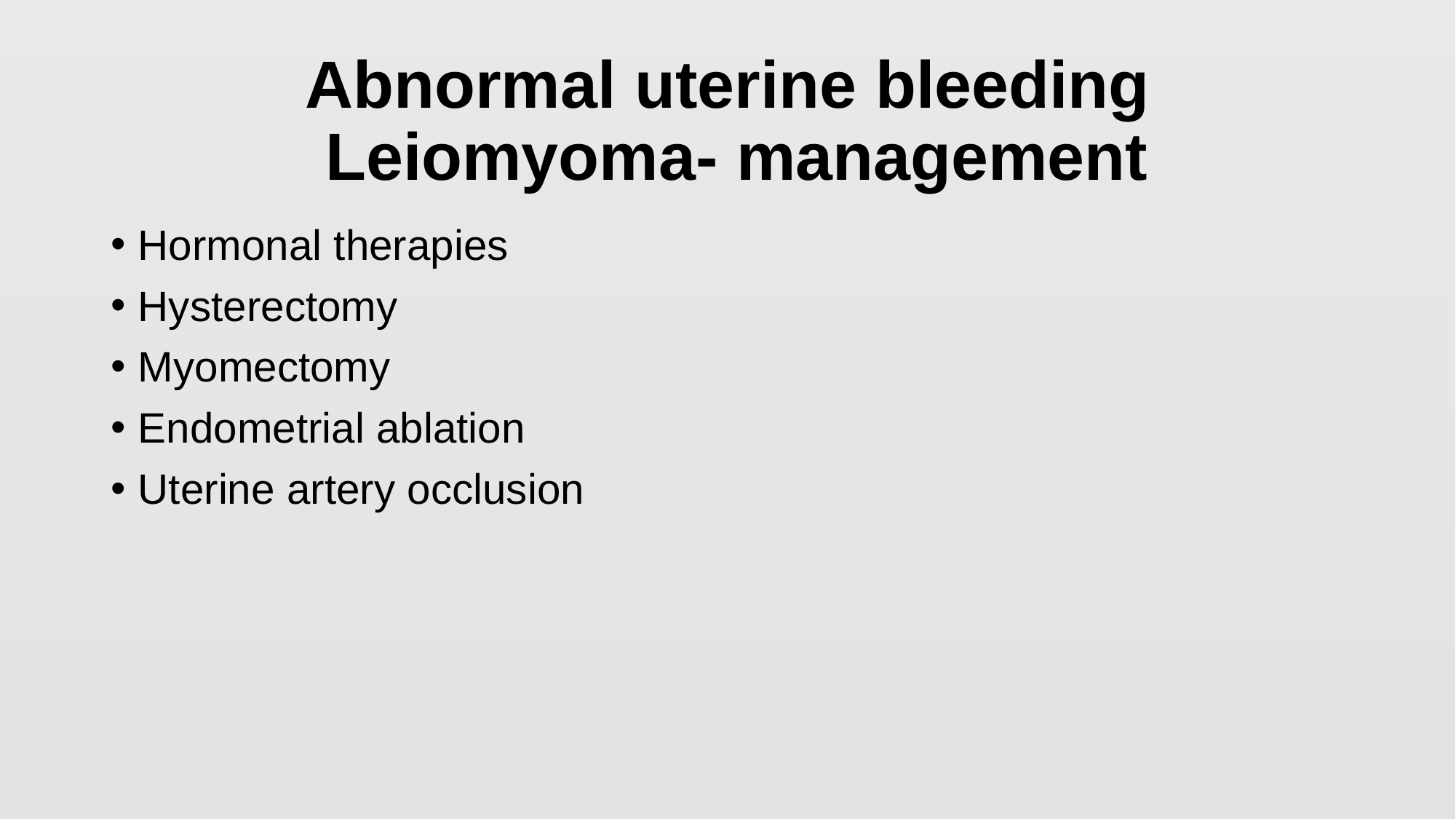

# Abnormal uterine bleeding Leiomyoma- management
Hormonal therapies
Hysterectomy
Myomectomy
Endometrial ablation
Uterine artery occlusion